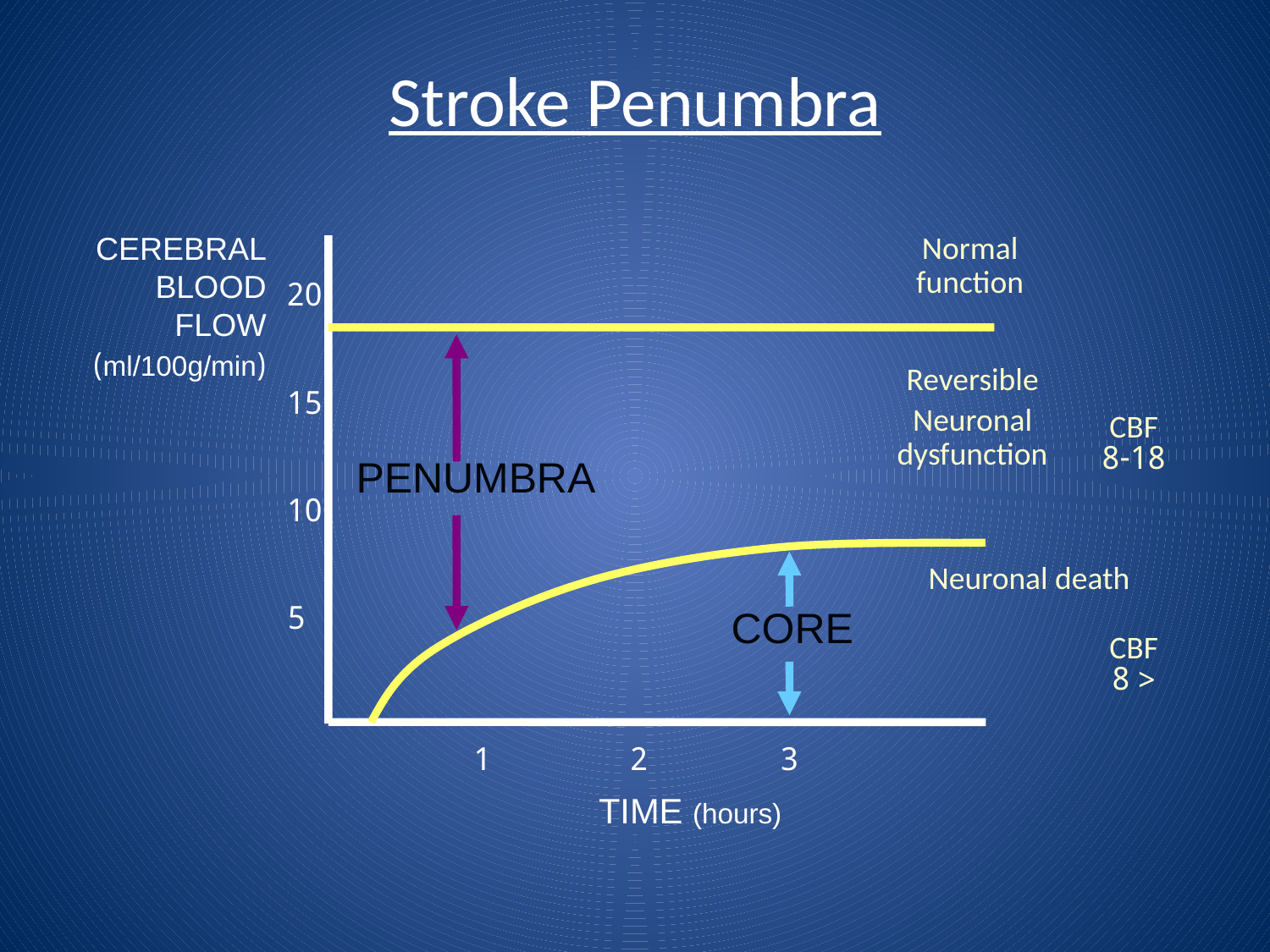

# Stroke Penumbra
CEREBRAL
BLOOD
FLOW
(ml/100g/min)
Normal function

20

Reversible
Neuronal dysfunction
15
CBF
8-18
PENUMBRA
10

Neuronal death
  5
CORE
CBF
< 8

1
2
3

TIME (hours)